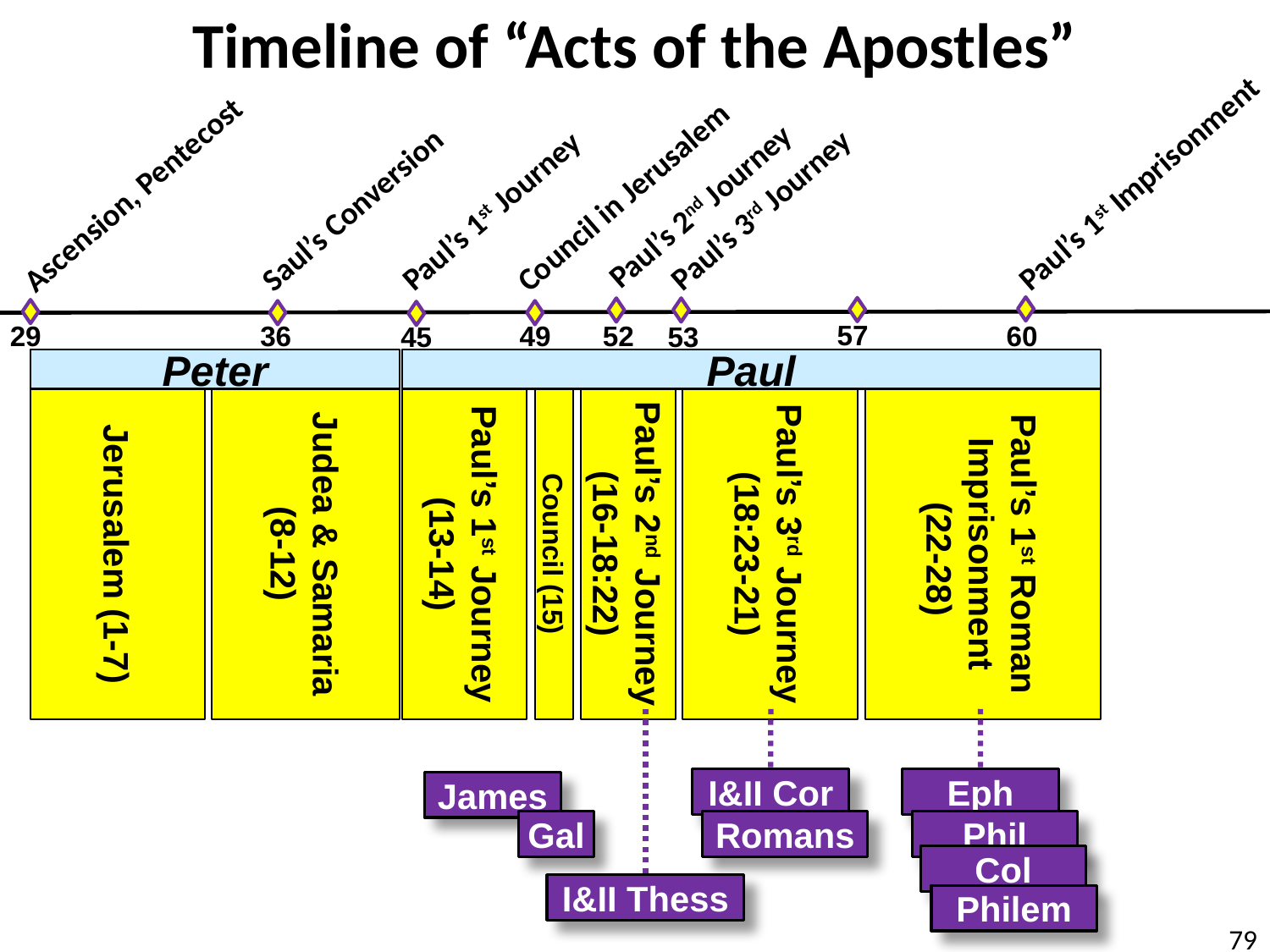

# Timeline of “Acts of the Apostles”
Paul’s 1st Imprisonment
Ascension, Pentecost
Council in Jerusalem
Paul’s 2nd Journey
Saul’s Conversion
Paul’s 3rd Journey
Paul’s 1st Journey

57
60
29
36
49
52
45
53
Peter
Paul
Paul’s 1st Roman Imprisonment
 (22-28)
Judea & Samaria (8-12)
Paul’s 3rd Journey (18:23-21)
Jerusalem (1-7)
Paul’s 1st Journey (13-14)
Paul’s 2nd Journey (16-18:22)
Council (15)
I&II Thess
I&II Cor
Romans
Eph
Phil
Col
Philem
James
Gal
79